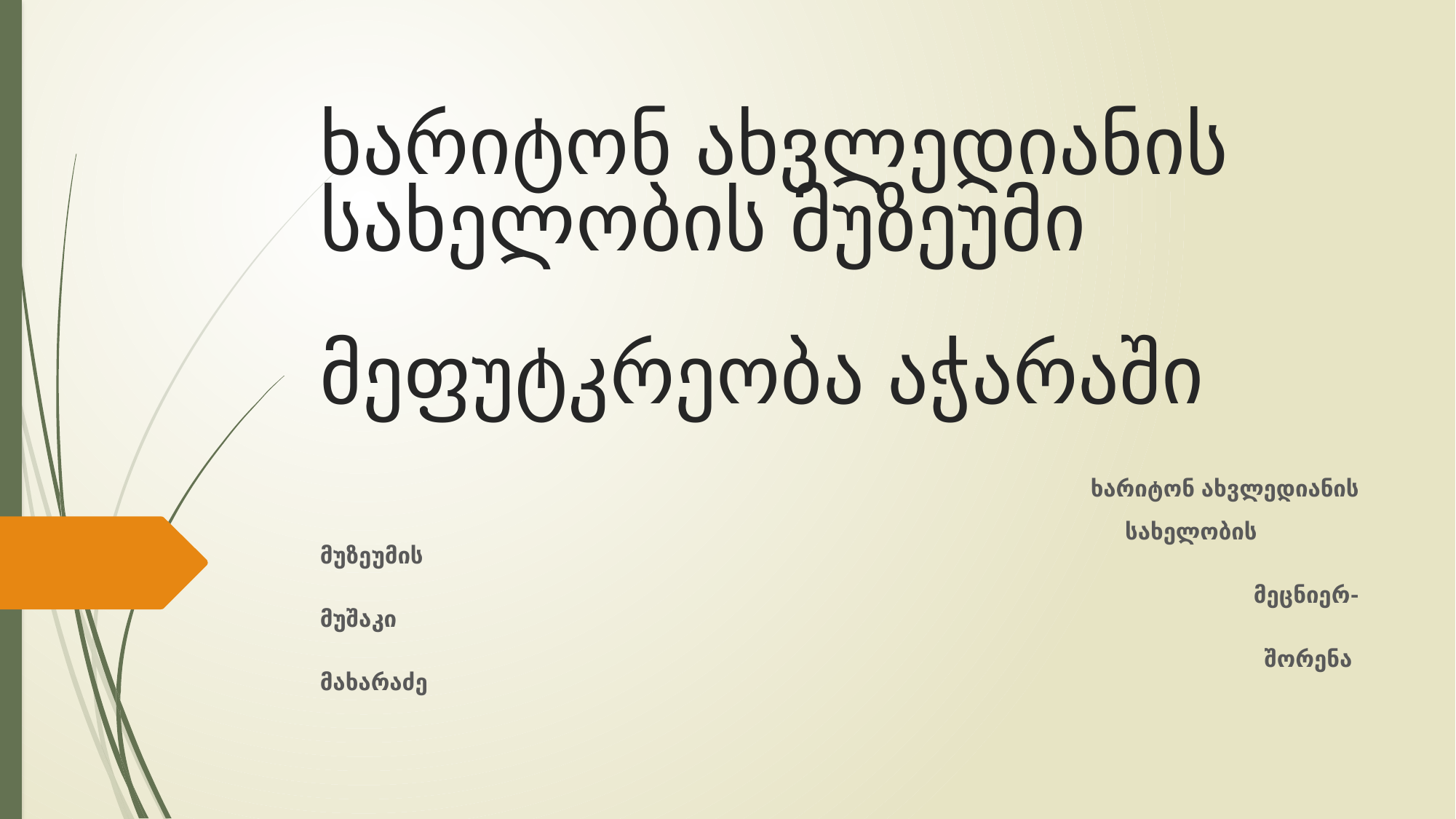

# ხარიტონ ახვლედიანის სახელობის მუზეუმი მეფუტკრეობა აჭარაში

                                                                         ხარიტონ ახვლედიანის
                                                                           სახელობის მუზეუმის
                                                                                       მეცნიერ-მუშაკი
                                                                                        შორენა მახარაძე